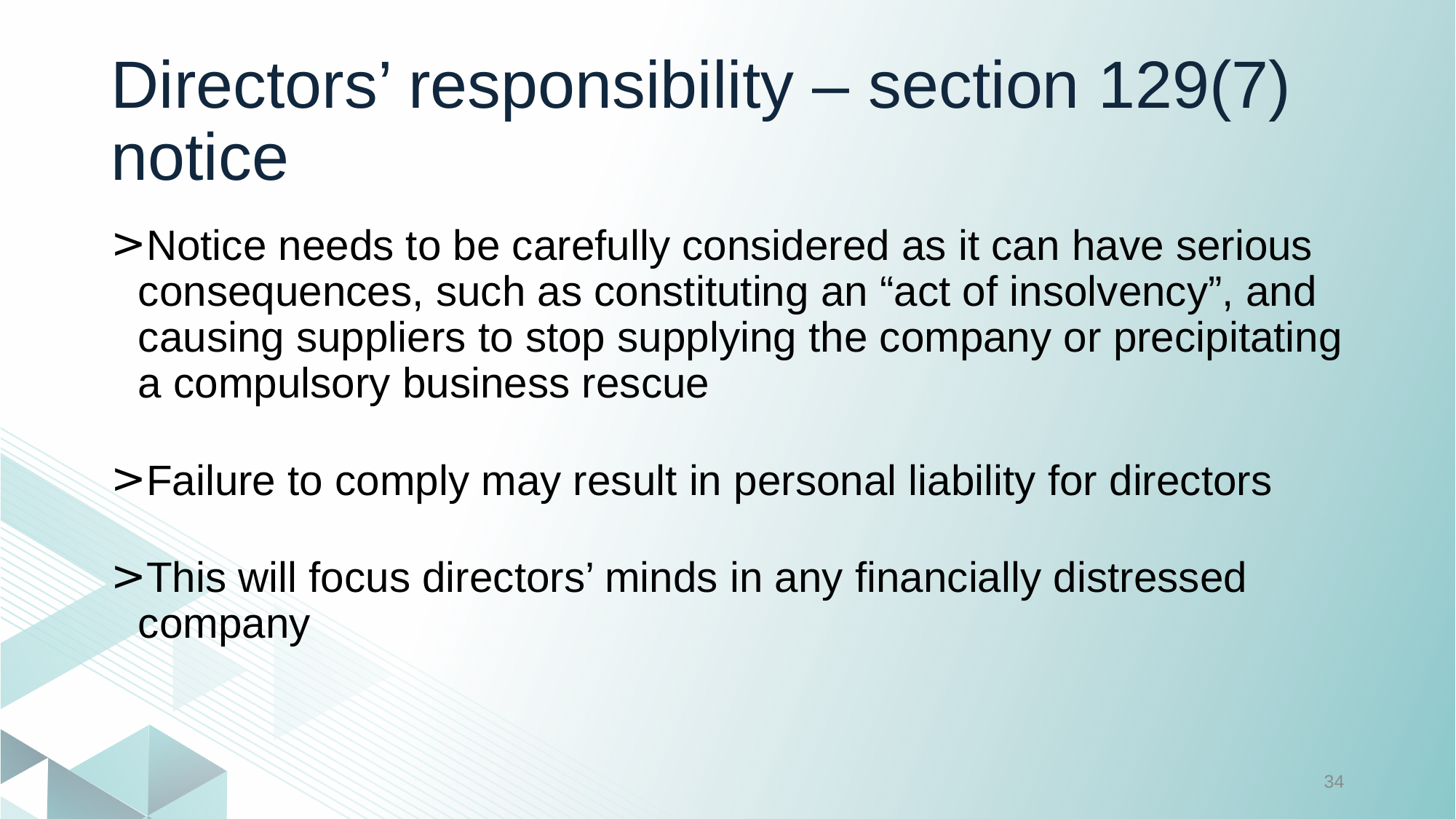

# Directors’ responsibility – section 129(7) notice
Notice needs to be carefully considered as it can have serious consequences, such as constituting an “act of insolvency”, and causing suppliers to stop supplying the company or precipitating a compulsory business rescue
Failure to comply may result in personal liability for directors
This will focus directors’ minds in any financially distressed company

34